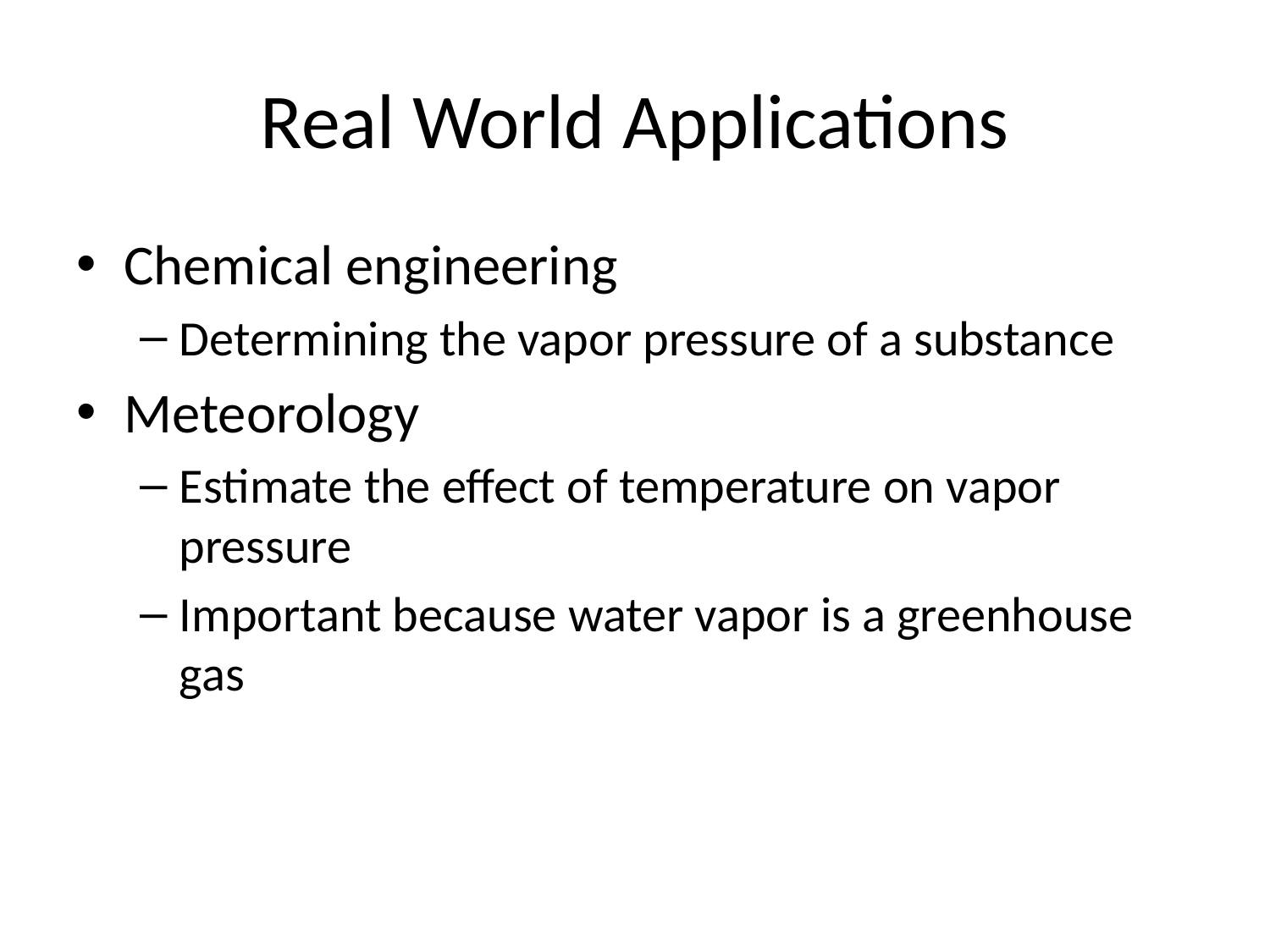

# Real World Applications
Chemical engineering
Determining the vapor pressure of a substance
Meteorology
Estimate the effect of temperature on vapor pressure
Important because water vapor is a greenhouse gas